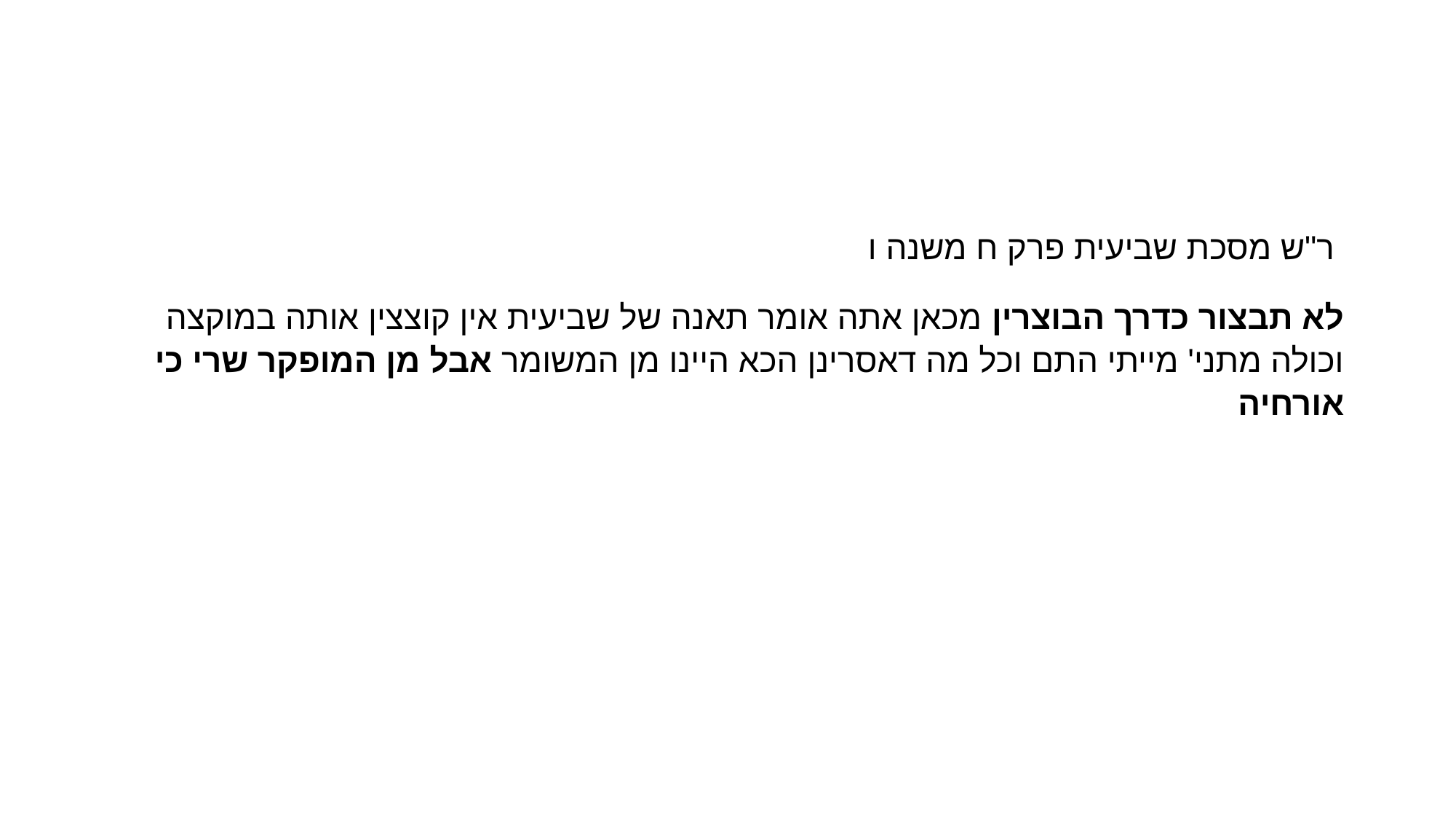

#
 ר"ש מסכת שביעית פרק ח משנה ו
לא תבצור כדרך הבוצרין מכאן אתה אומר תאנה של שביעית אין קוצצין אותה במוקצה וכולה מתני' מייתי התם וכל מה דאסרינן הכא היינו מן המשומר אבל מן המופקר שרי כי אורחיה